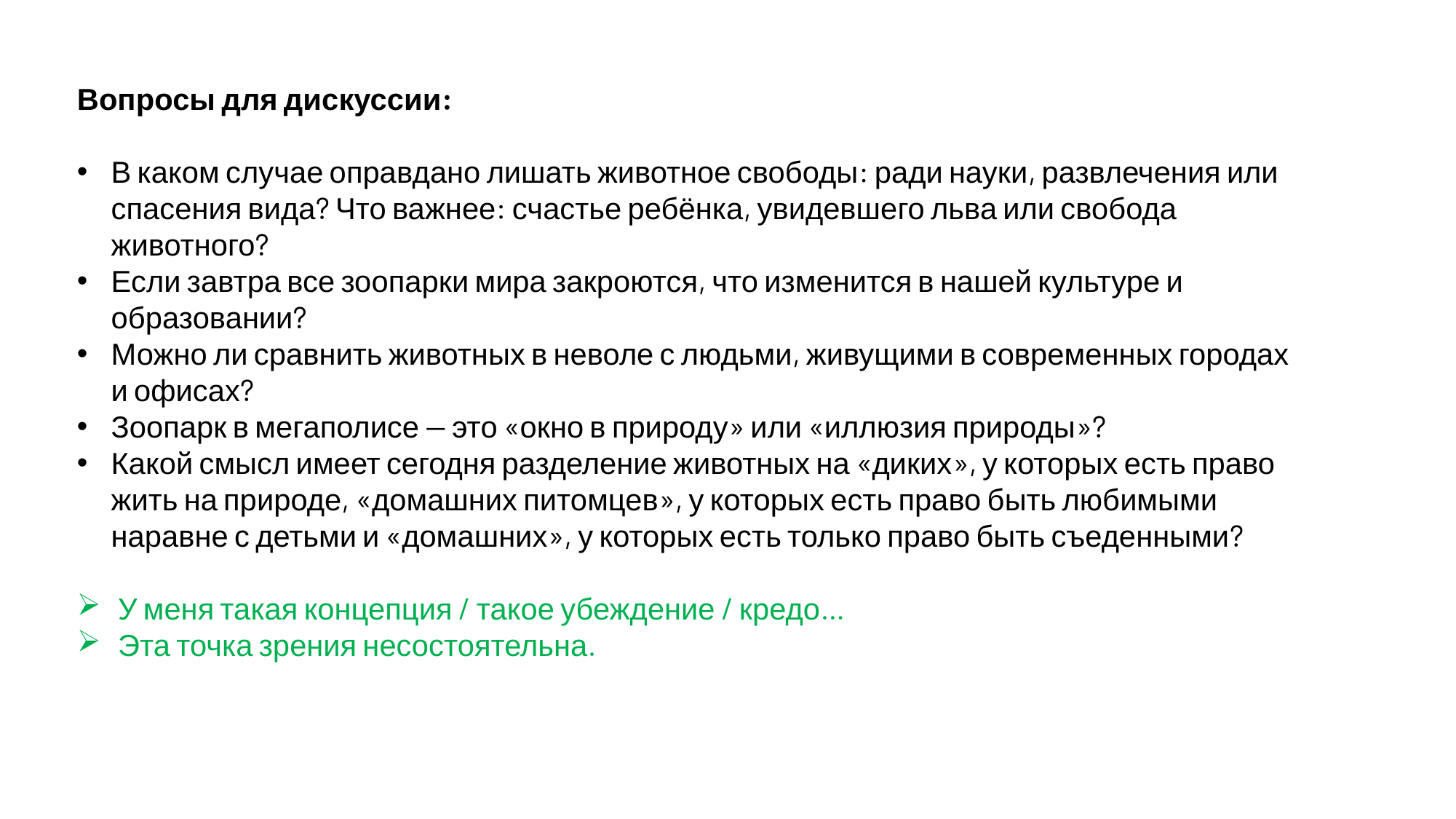

Вопросы для дискуссии:

В каком случае оправдано лишать животное свободы: ради науки, развлечения или спасения вида? Что важнее: счастье ребёнка, увидевшего льва или свобода животного?
Если завтра все зоопарки мира закроются, что изменится в нашей культуре и образовании?
Можно ли сравнить животных в неволе с людьми, живущими в современных городах и офисах?
Зоопарк в мегаполисе — это «окно в природу» или «иллюзия природы»?
Какой смысл имеет сегодня разделение животных на «диких», у которых есть право жить на природе, «домашних питомцев», у которых есть право быть любимыми наравне с детьми и «домашних», у которых есть только право быть съеденными?

У меня такая концепция / такое убеждение / кредо…
Эта точка зрения несостоятельна.